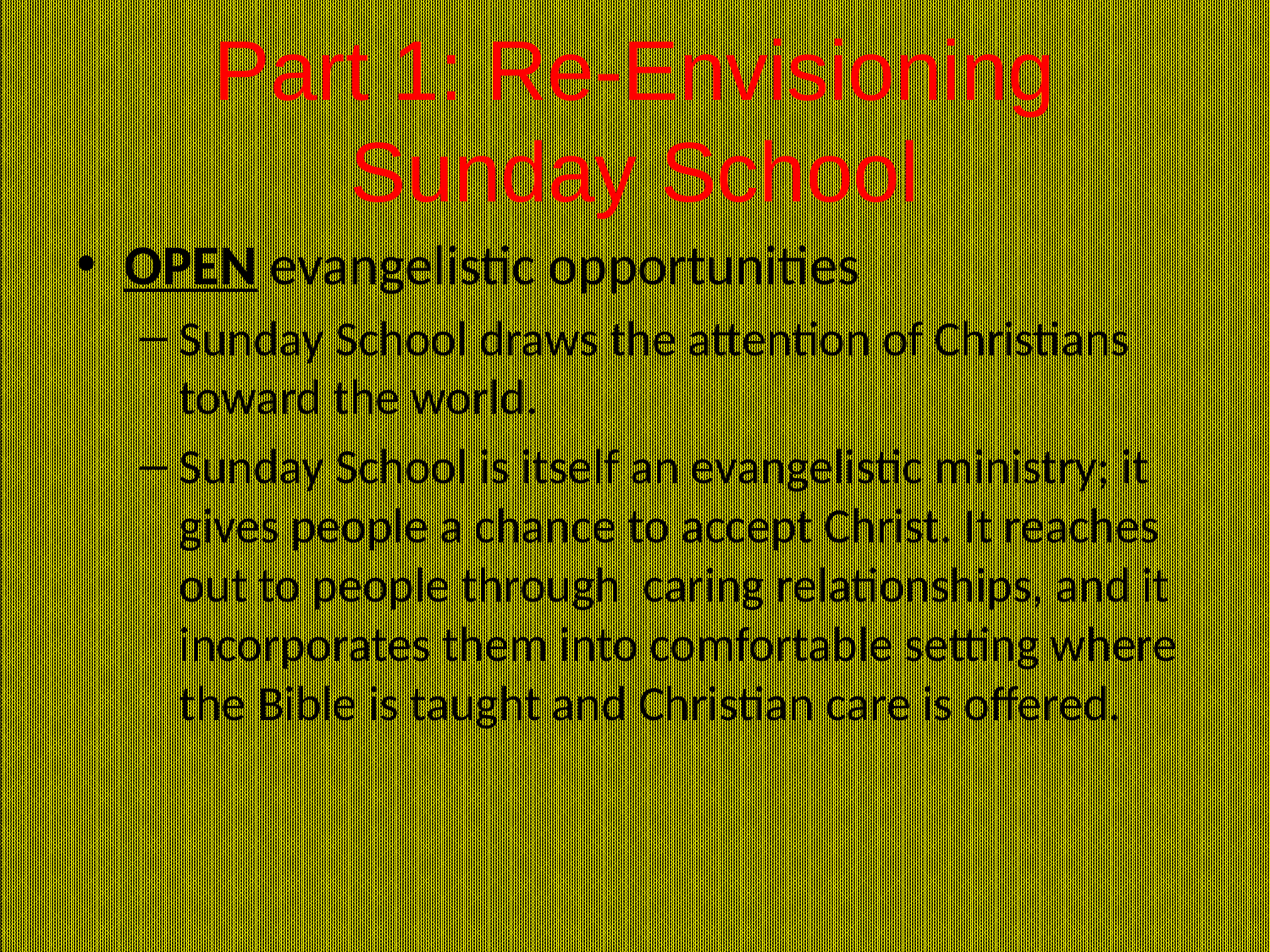

# Part 1: Re-Envisioning Sunday School
OPEN evangelistic opportunities
Sunday School draws the attention of Christians toward the world.
Sunday School is itself an evangelistic ministry; it gives people a chance to accept Christ. It reaches out to people through  caring relationships, and it incorporates them into comfortable setting where the Bible is taught and Christian care is offered.